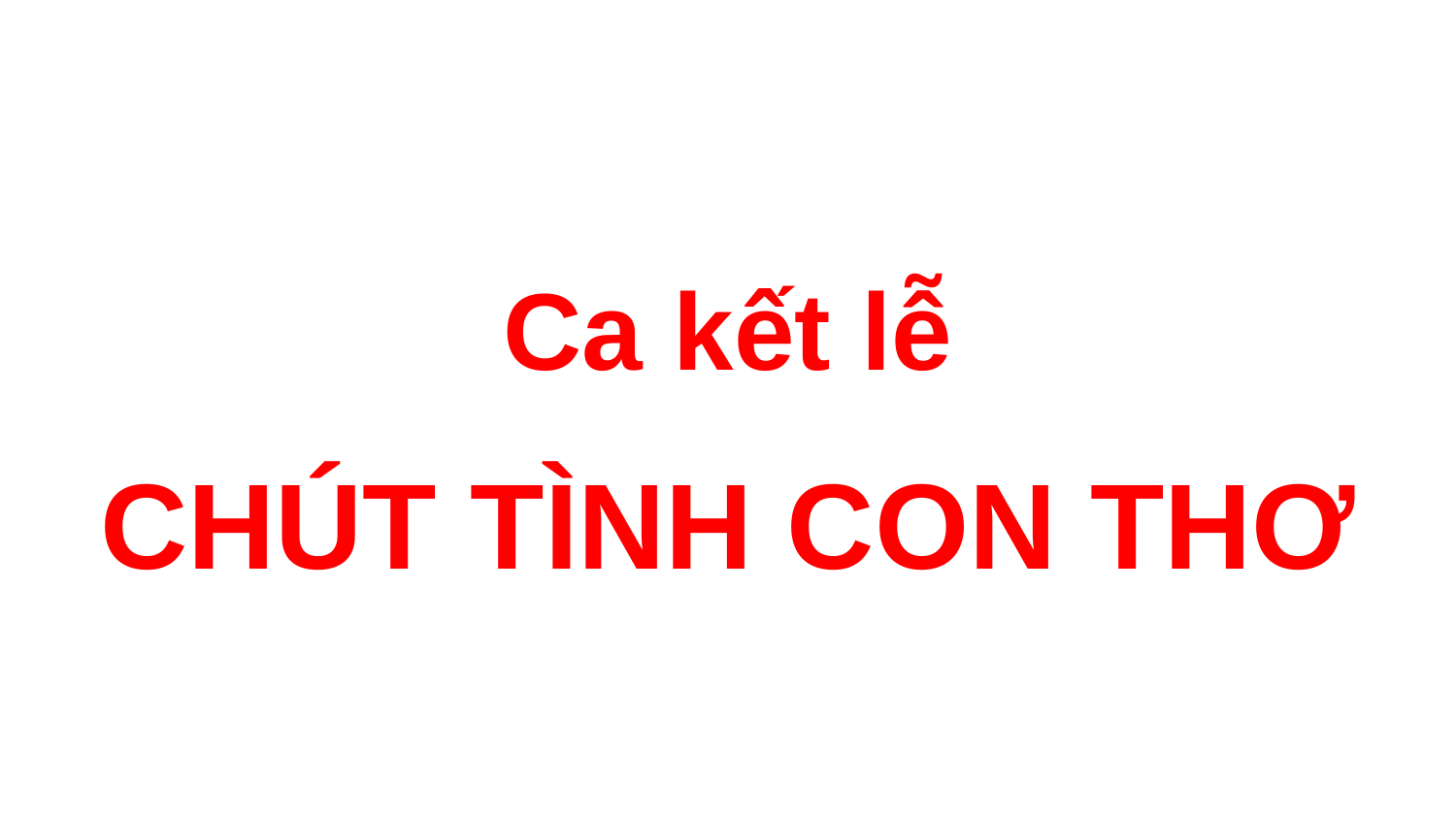

Ca kết lễ
CHÚT TÌNH CON THƠ